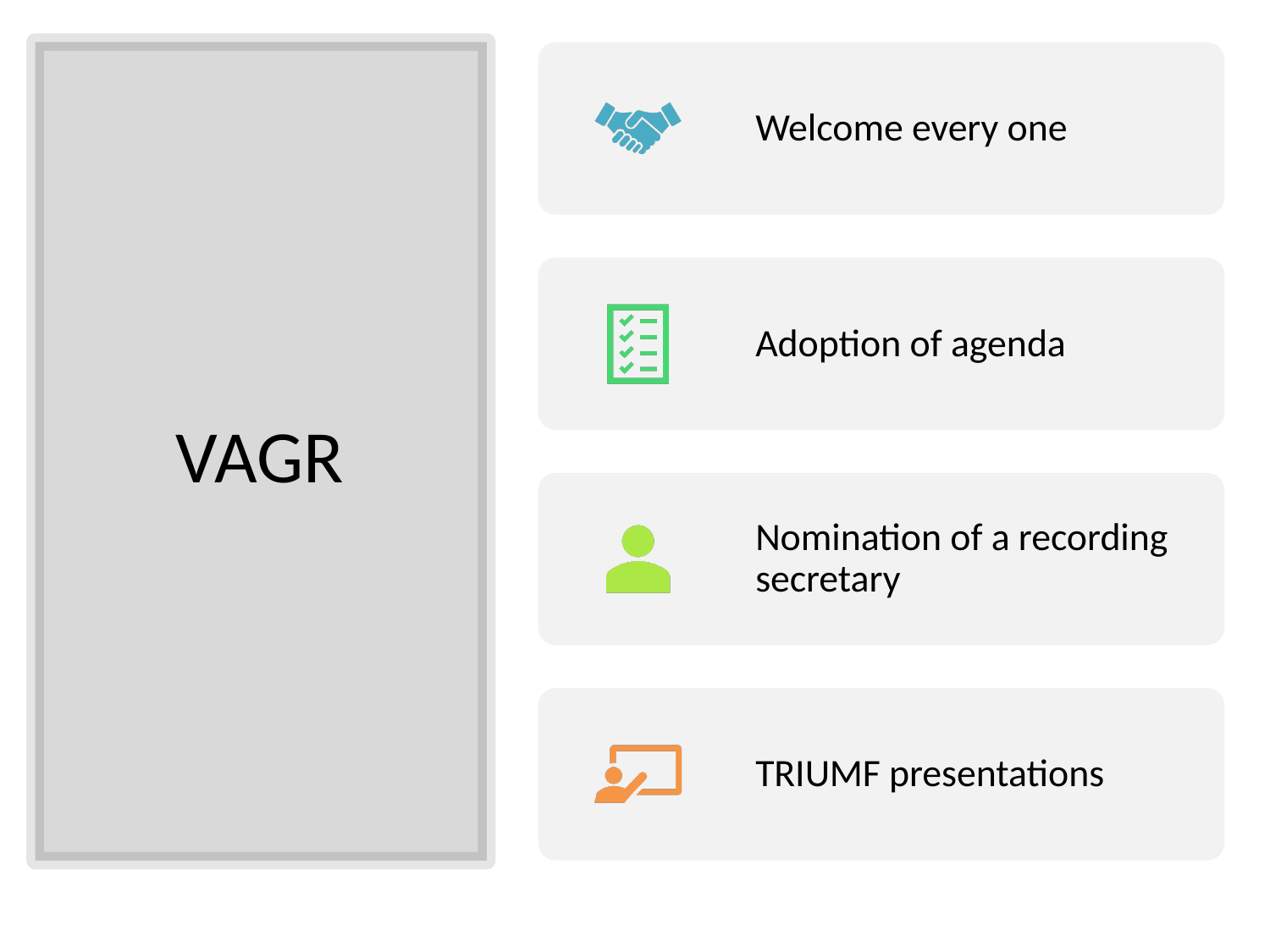

Welcome every one
Adoption of agenda
Nomination of a recording secretary
TRIUMF presentations
# VAGR